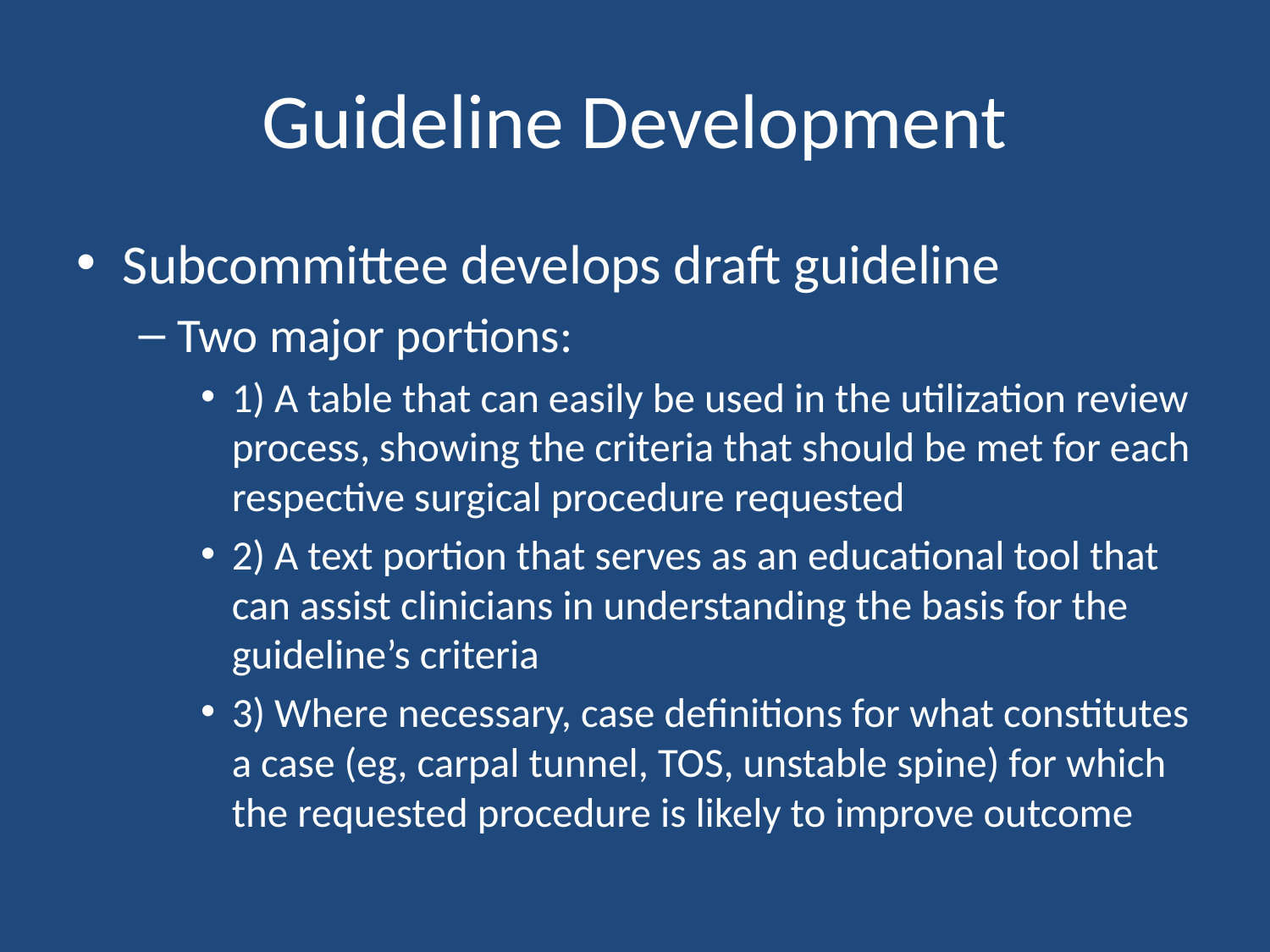

# Guideline Development
Subcommittee develops draft guideline
Two major portions:
1) A table that can easily be used in the utilization review process, showing the criteria that should be met for each respective surgical procedure requested
2) A text portion that serves as an educational tool that can assist clinicians in understanding the basis for the guideline’s criteria
3) Where necessary, case definitions for what constitutes a case (eg, carpal tunnel, TOS, unstable spine) for which the requested procedure is likely to improve outcome